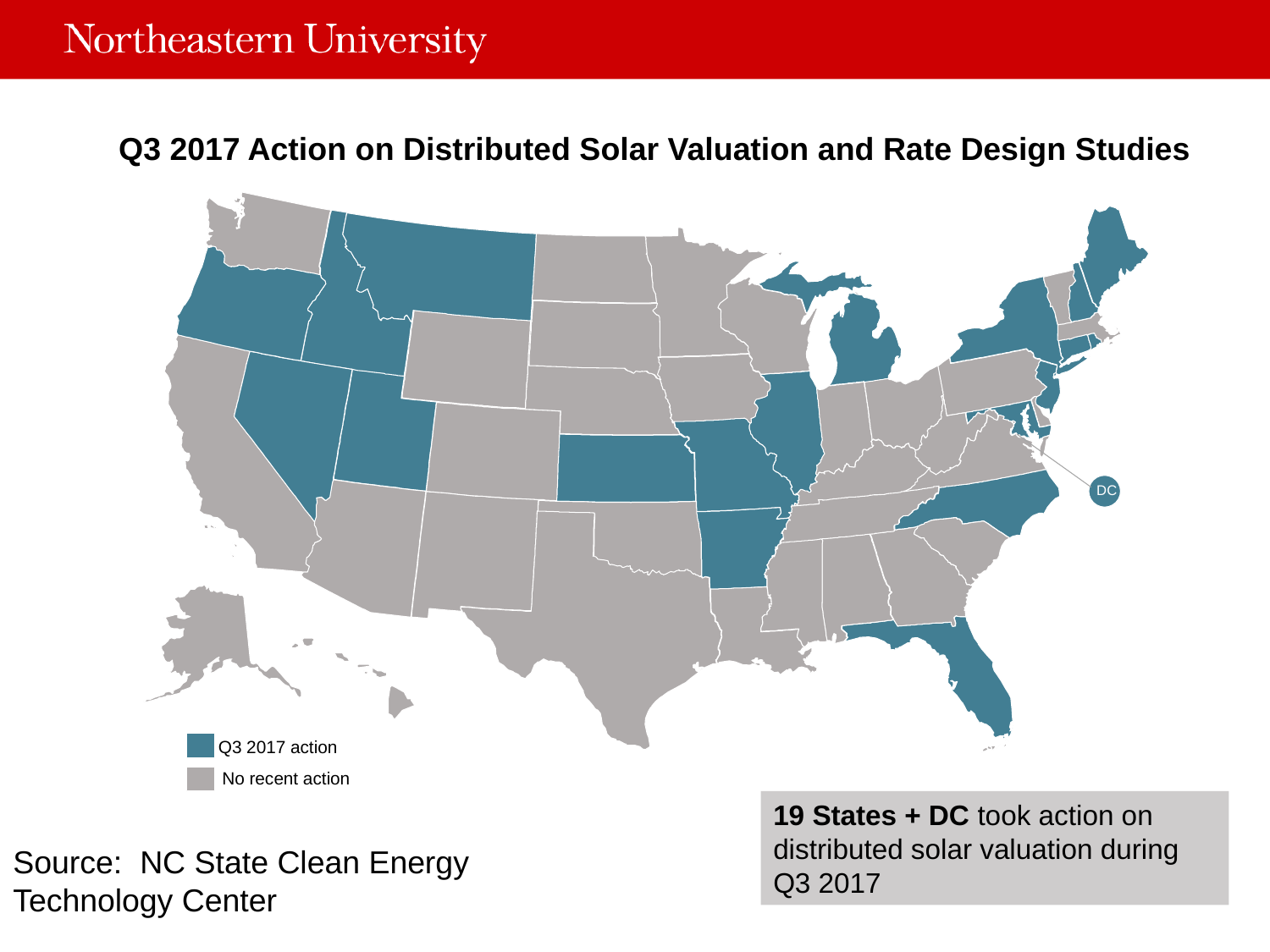

Q3 2017 Action on Distributed Solar Valuation and Rate Design Studies

Q3 2017 action

No recent action
 DC

19 States + DC took action on distributed solar valuation during Q3 2017
Source:  NC State Clean Energy Technology Center